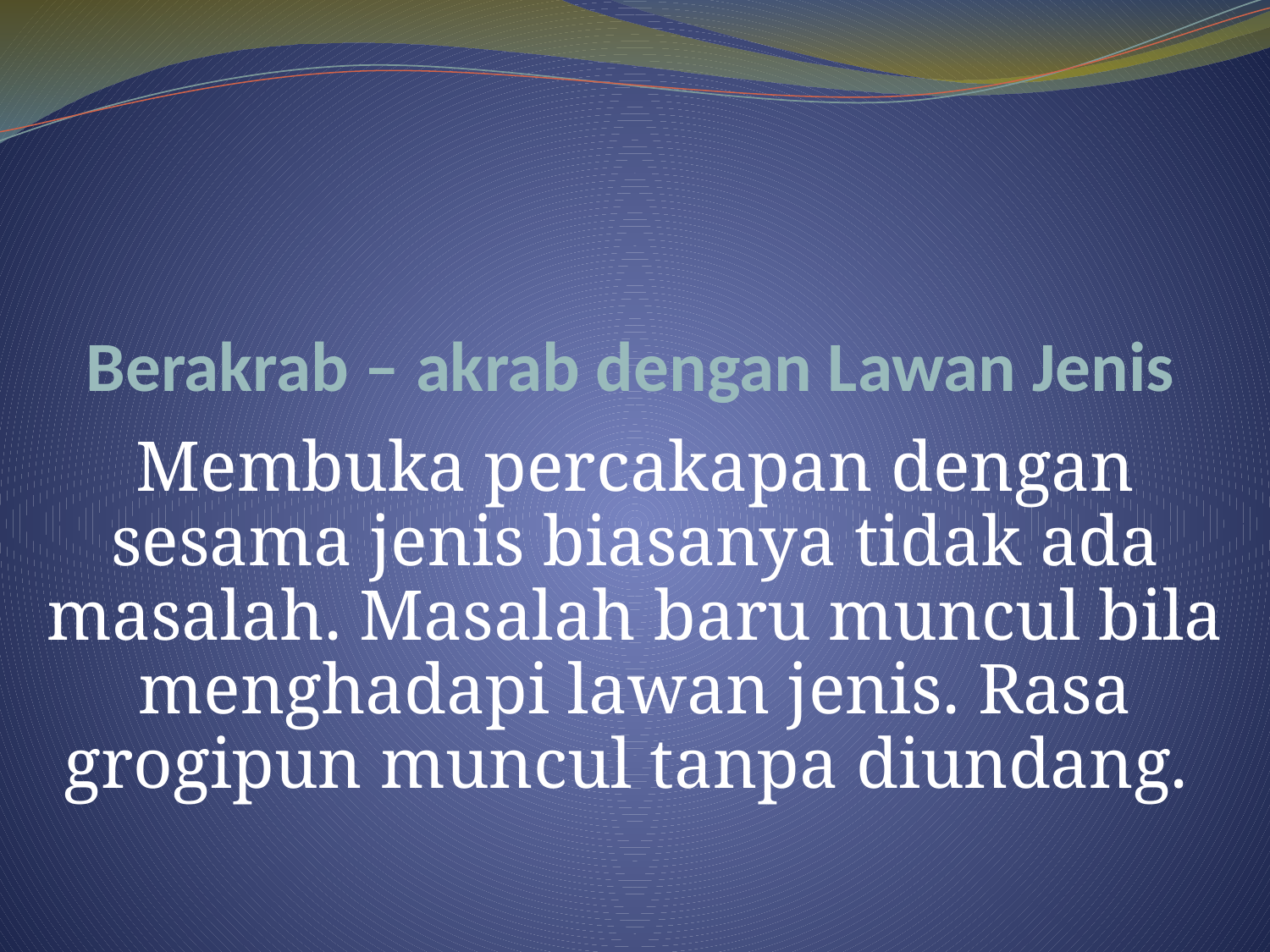

# Berakrab – akrab dengan Lawan Jenis
Membuka percakapan dengan sesama jenis biasanya tidak ada masalah. Masalah baru muncul bila menghadapi lawan jenis. Rasa grogipun muncul tanpa diundang.